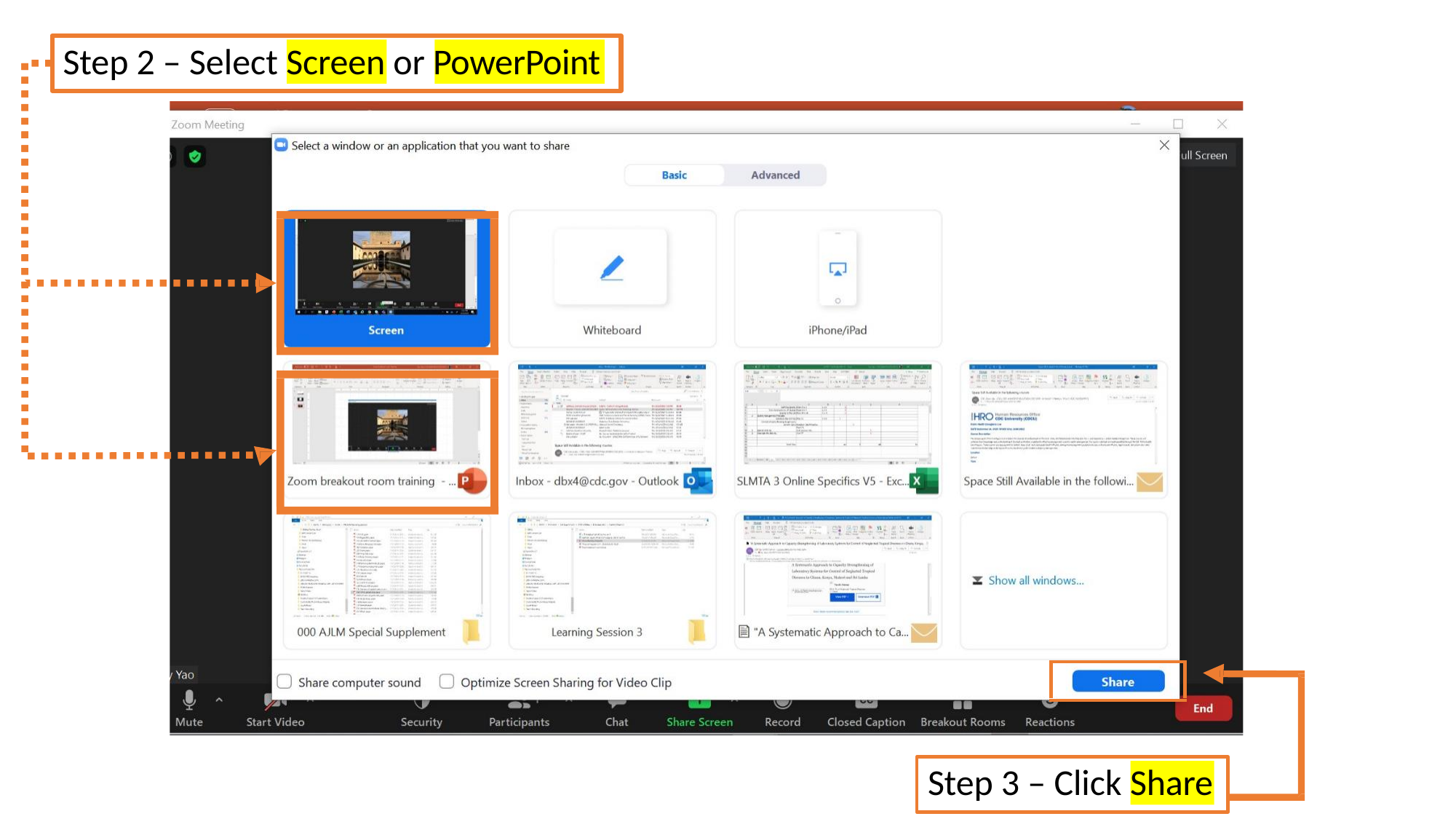

# Step 2 – Select Screen or PowerPoint

Step 3 – Click Share